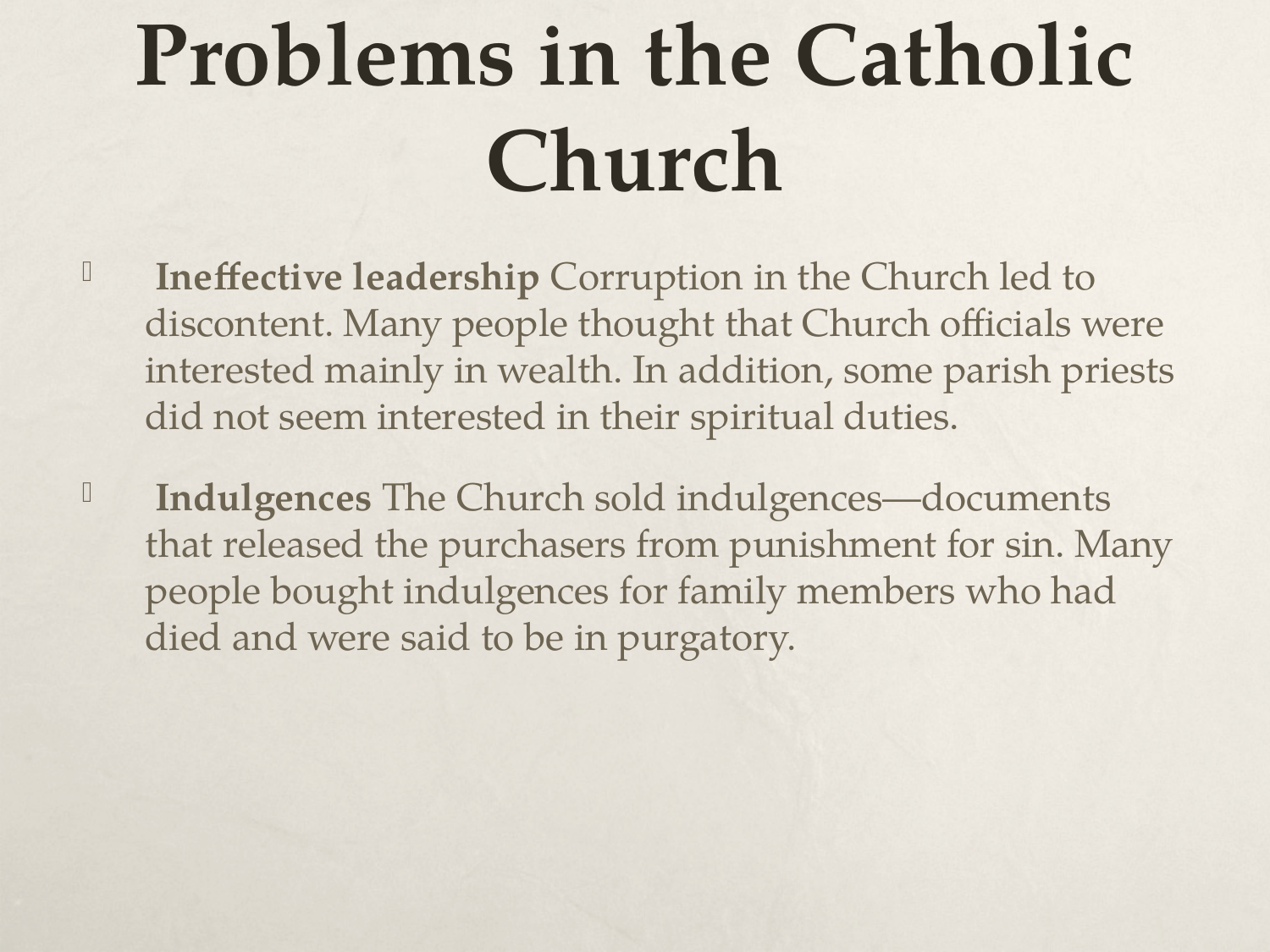

# Problems in the Catholic Church
 Ineffective leadership Corruption in the Church led to discontent. Many people thought that Church officials were interested mainly in wealth. In addition, some parish priests did not seem interested in their spiritual duties.
 Indulgences The Church sold indulgences—documents that released the purchasers from punishment for sin. Many people bought indulgences for family members who had died and were said to be in purgatory.